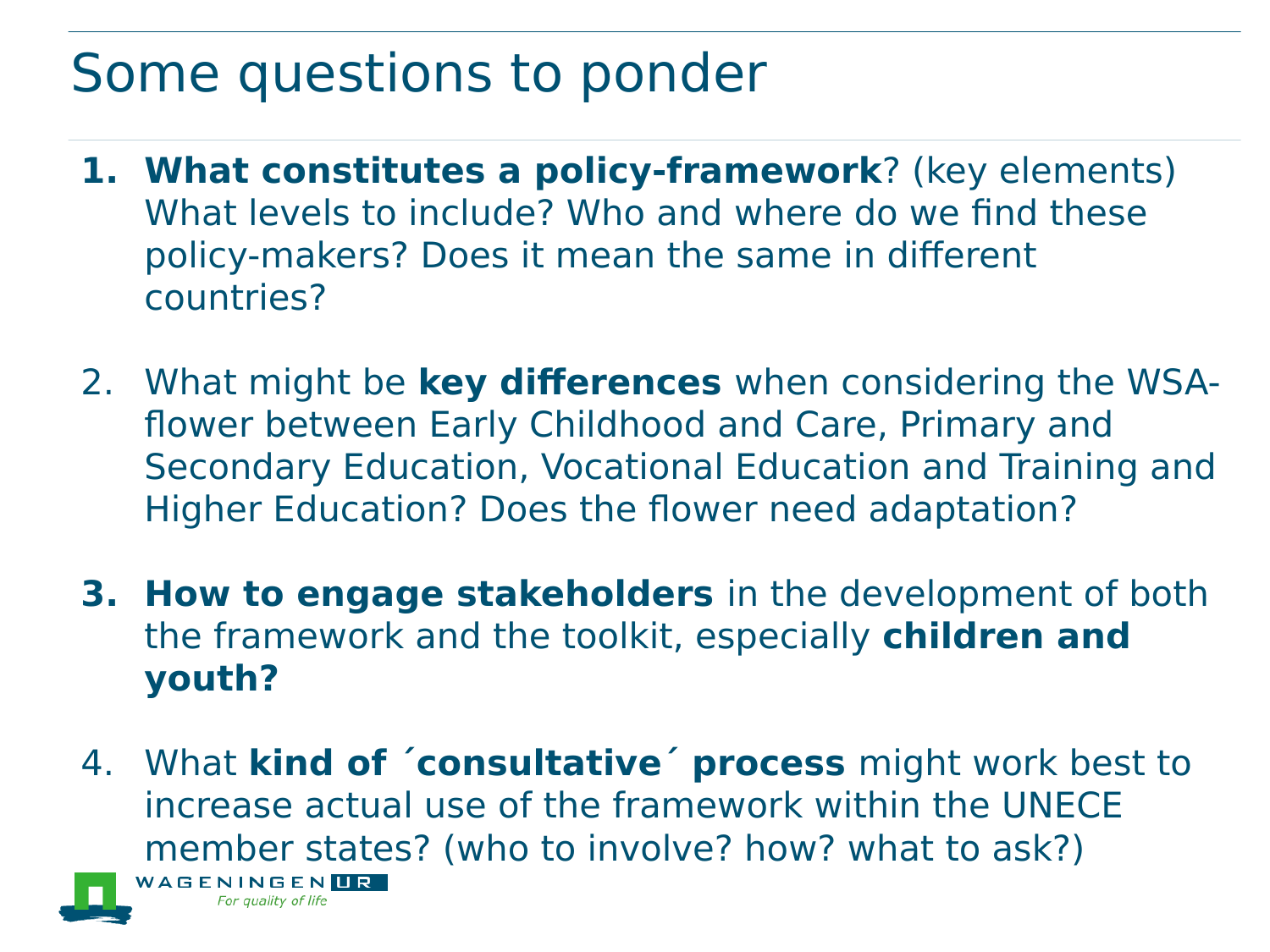

# Some questions to ponder
What constitutes a policy-framework? (key elements) What levels to include? Who and where do we find these policy-makers? Does it mean the same in different countries?

What might be key differences when considering the WSA-flower between Early Childhood and Care, Primary and Secondary Education, Vocational Education and Training and Higher Education? Does the flower need adaptation?

How to engage stakeholders in the development of both the framework and the toolkit, especially children and youth?

What kind of ´consultative´ process might work best to increase actual use of the framework within the UNECE member states? (who to involve? how? what to ask?)